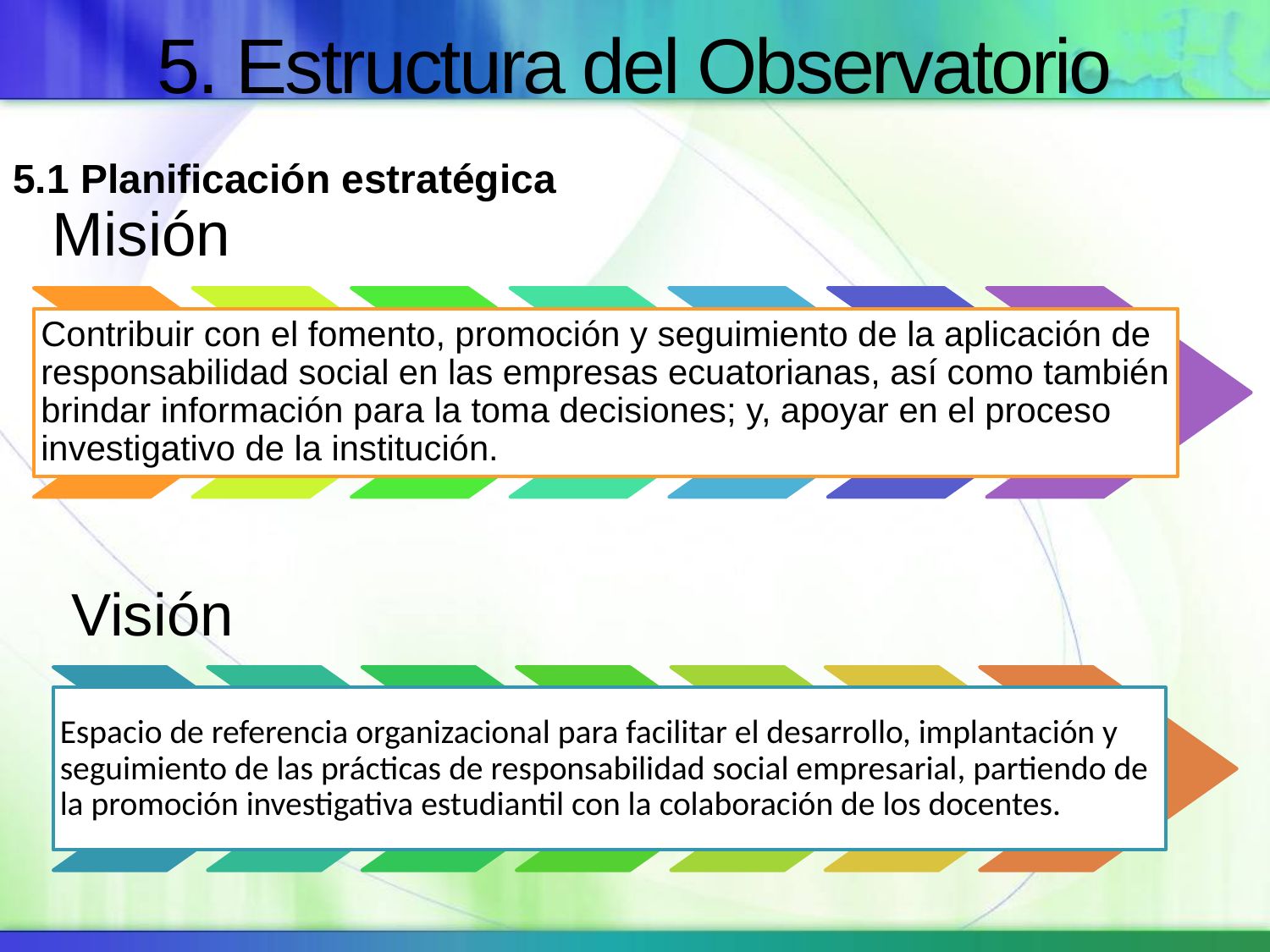

# 5. Estructura del Observatorio
Misión
Contribuir con el fomento, promoción y seguimiento de la aplicación de responsabilidad social en las empresas ecuatorianas, así como también brindar información para la toma decisiones; y, apoyar en el proceso investigativo de la institución.
5.1 Planificación estratégica

Visión
Espacio de referencia organizacional para facilitar el desarrollo, implantación y seguimiento de las prácticas de responsabilidad social empresarial, partiendo de la promoción investigativa estudiantil con la colaboración de los docentes.